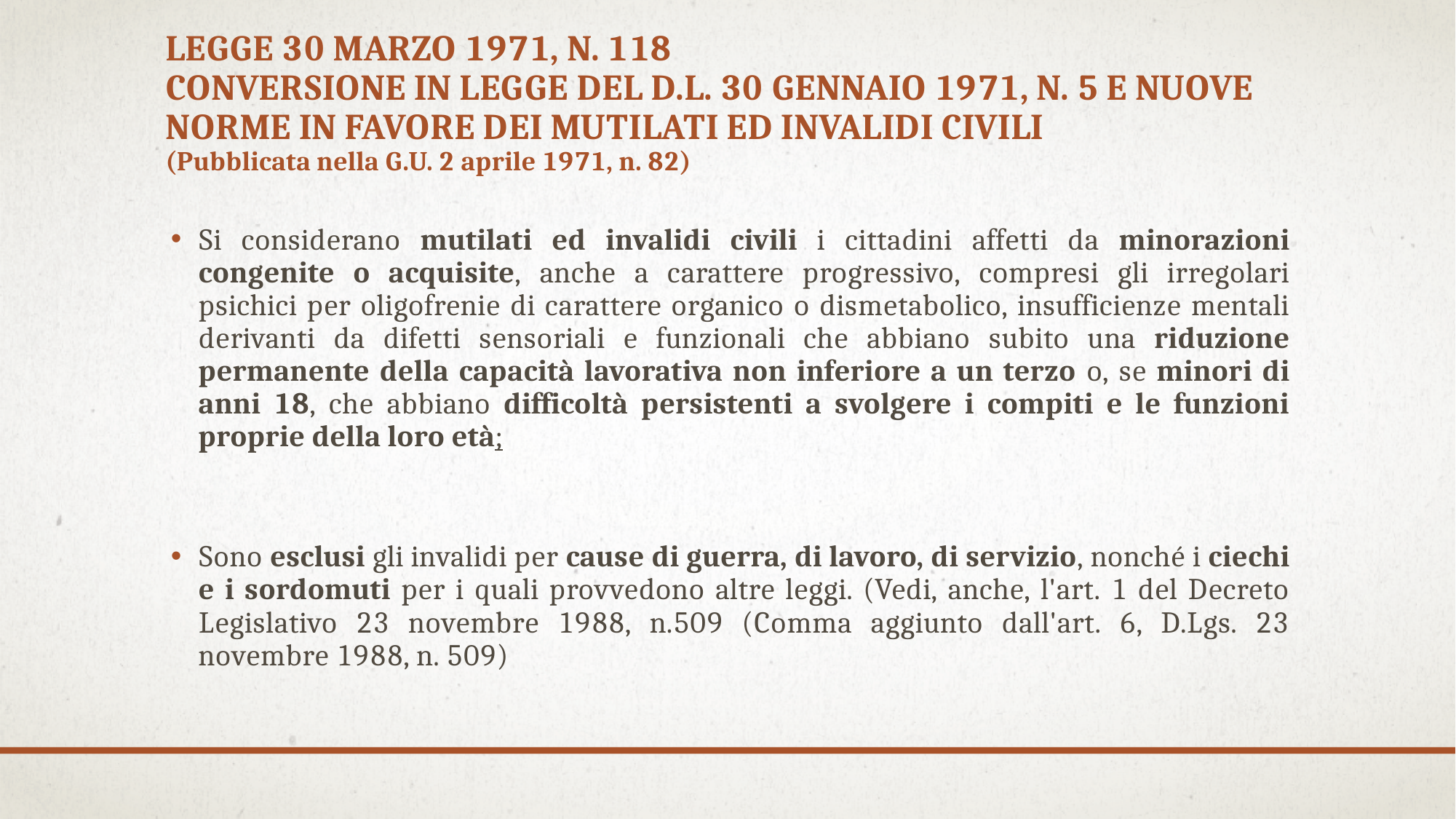

# Legge 30 marzo 1971, n. 118 Conversione in legge del D.L. 30 gennaio 1971, n. 5 e nuove norme in favore dei mutilati ed invalidi civili (Pubblicata nella G.U. 2 aprile 1971, n. 82)
Si considerano mutilati ed invalidi civili i cittadini affetti da minorazioni congenite o acquisite, anche a carattere progressivo, compresi gli irregolari psichici per oligofrenie di carattere organico o dismetabolico, insufficienze mentali derivanti da difetti sensoriali e funzionali che abbiano subito una riduzione permanente della capacità lavorativa non inferiore a un terzo o, se minori di anni 18, che abbiano difficoltà persistenti a svolgere i compiti e le funzioni proprie della loro età;

Sono esclusi gli invalidi per cause di guerra, di lavoro, di servizio, nonché i ciechi e i sordomuti per i quali provvedono altre leggi. (Vedi, anche, l'art. 1 del Decreto Legislativo 23 novembre 1988, n.509 (Comma aggiunto dall'art. 6, D.Lgs. 23 novembre 1988, n. 509)